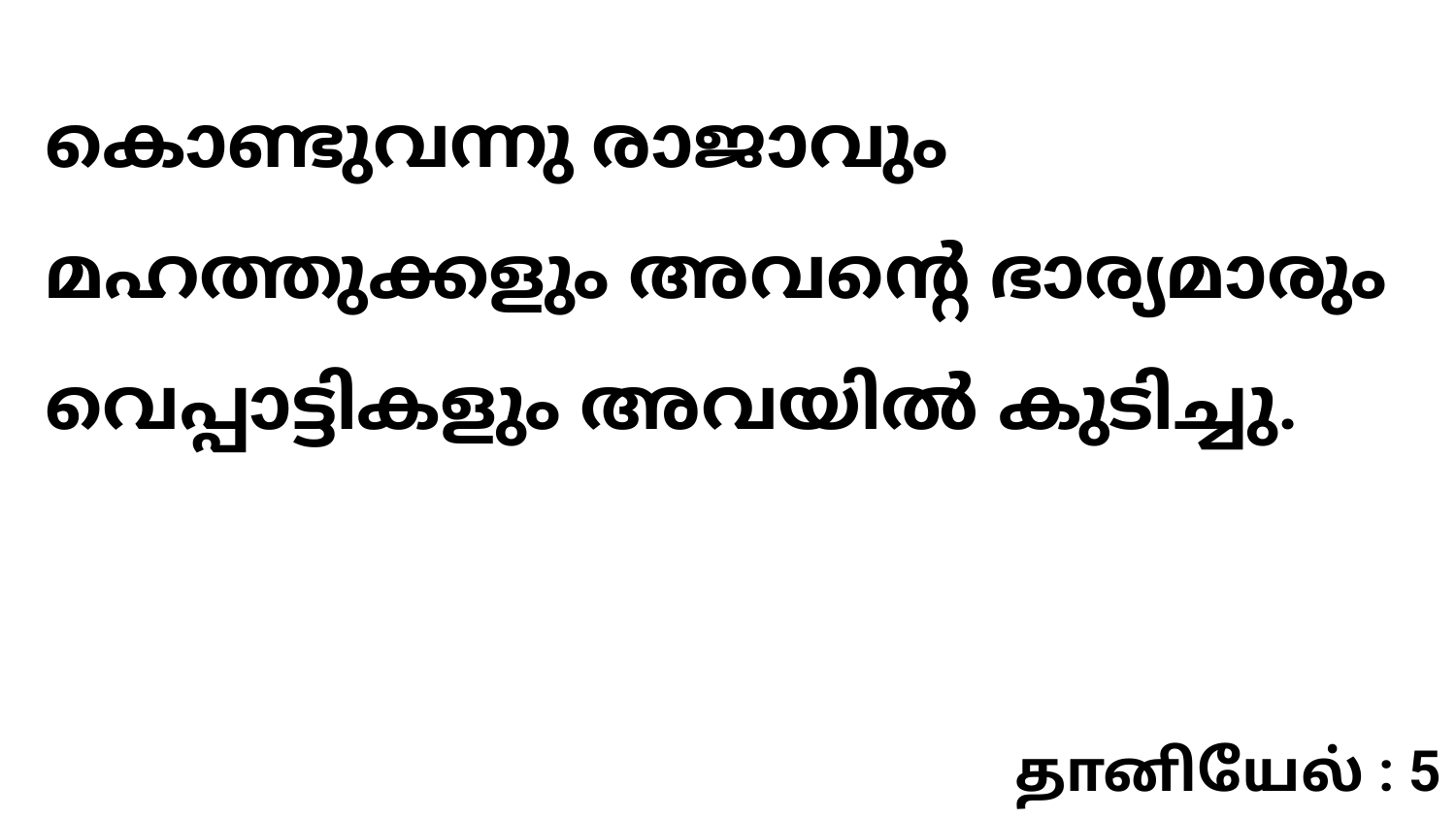

കൊണ്ടുവന്നു രാജാവും മഹത്തുക്കളും അവന്റെ ഭാര്യമാരും വെപ്പാട്ടികളും അവയിൽ കുടിച്ചു.
தானியேல் : 5